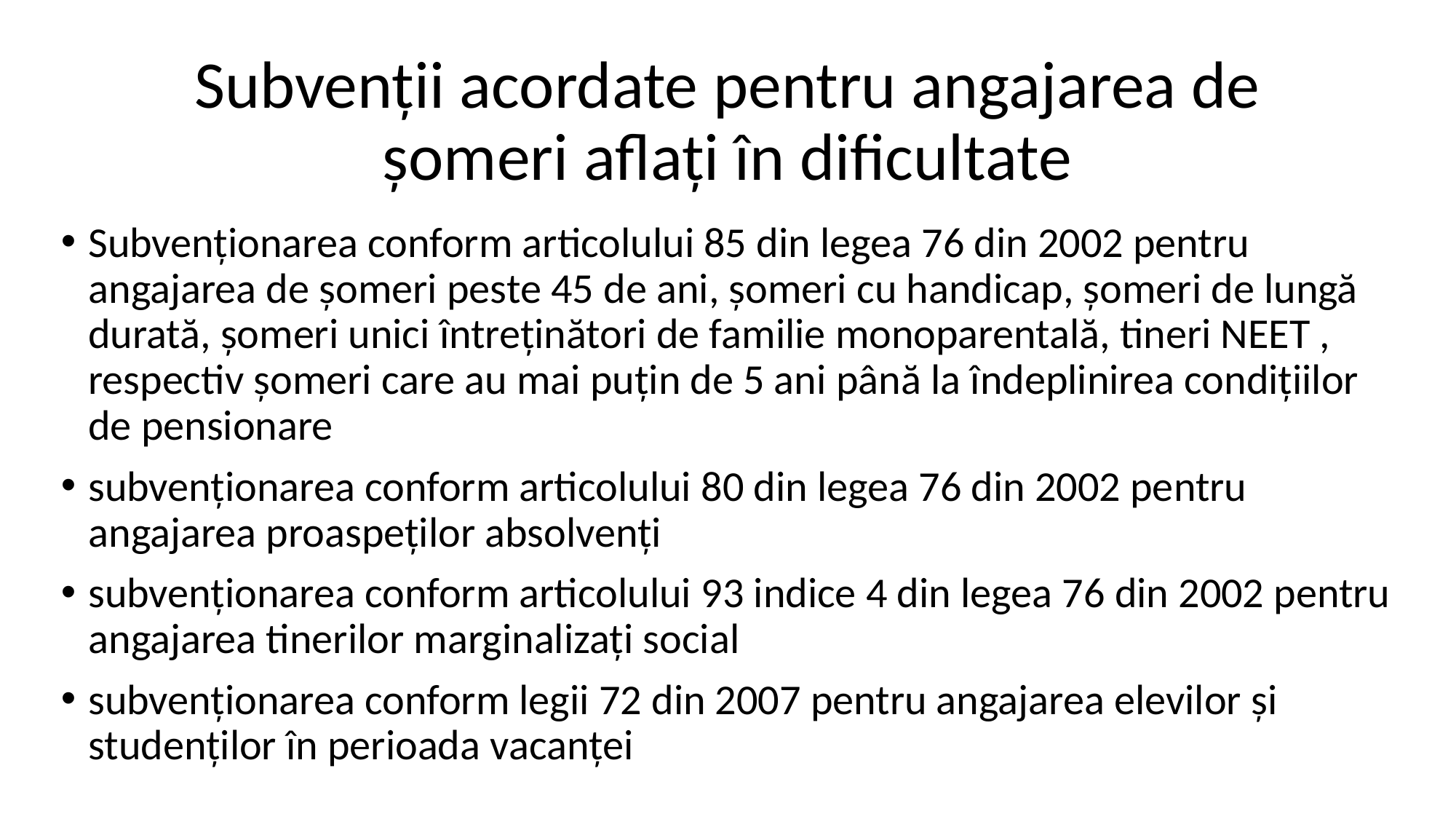

# Subvenții acordate pentru angajarea de șomeri aflați în dificultate
Subvenționarea conform articolului 85 din legea 76 din 2002 pentru angajarea de șomeri peste 45 de ani, șomeri cu handicap, șomeri de lungă durată, șomeri unici întreținători de familie monoparentală, tineri NEET , respectiv șomeri care au mai puțin de 5 ani până la îndeplinirea condițiilor de pensionare
subvenționarea conform articolului 80 din legea 76 din 2002 pentru angajarea proaspeților absolvenți
subvenționarea conform articolului 93 indice 4 din legea 76 din 2002 pentru angajarea tinerilor marginalizați social
subvenționarea conform legii 72 din 2007 pentru angajarea elevilor și studenților în perioada vacanței